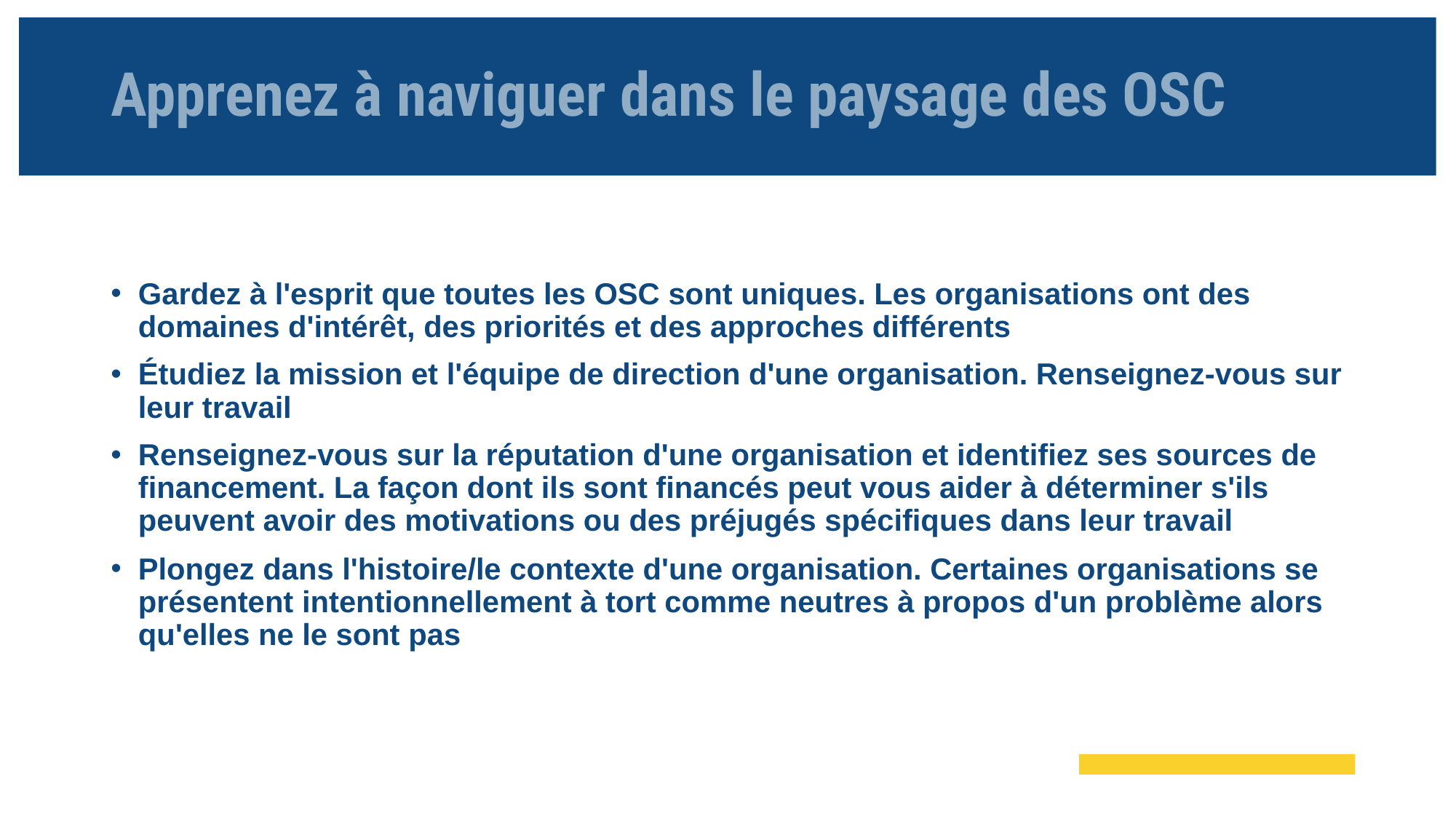

# Apprenez à naviguer dans le paysage des OSC
Gardez à l'esprit que toutes les OSC sont uniques. Les organisations ont des domaines d'intérêt, des priorités et des approches différents
Étudiez la mission et l'équipe de direction d'une organisation. Renseignez-vous sur leur travail
Renseignez-vous sur la réputation d'une organisation et identifiez ses sources de financement. La façon dont ils sont financés peut vous aider à déterminer s'ils peuvent avoir des motivations ou des préjugés spécifiques dans leur travail
Plongez dans l'histoire/le contexte d'une organisation. Certaines organisations se présentent intentionnellement à tort comme neutres à propos d'un problème alors qu'elles ne le sont pas